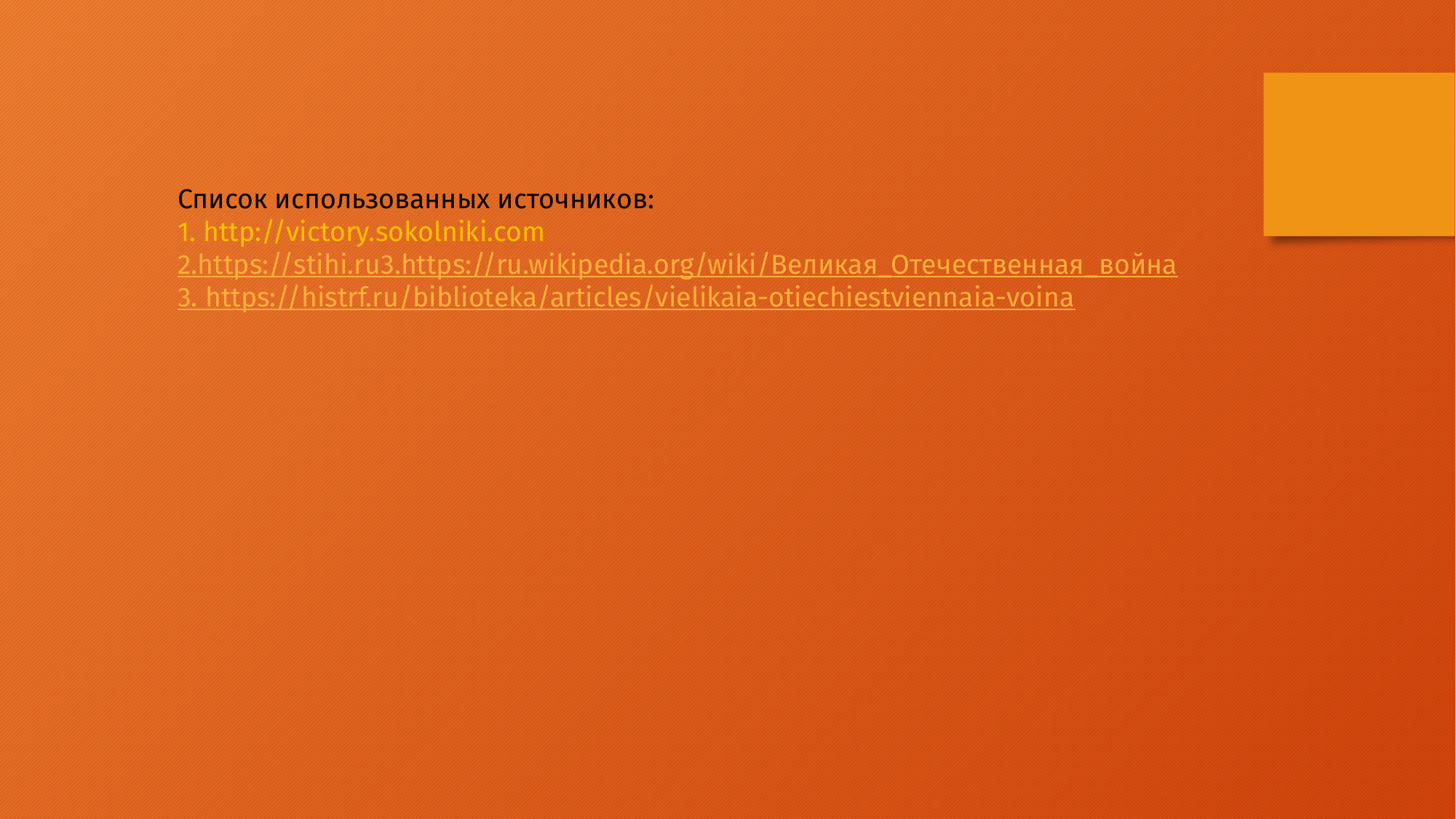

Список использованных источников:
1. http://victory.sokolniki.com
2.https://stihi.ru3.https://ru.wikipedia.org/wiki/Великая_Отечественная_война
3. https://histrf.ru/biblioteka/articles/vielikaia-otiechiestviennaia-voina